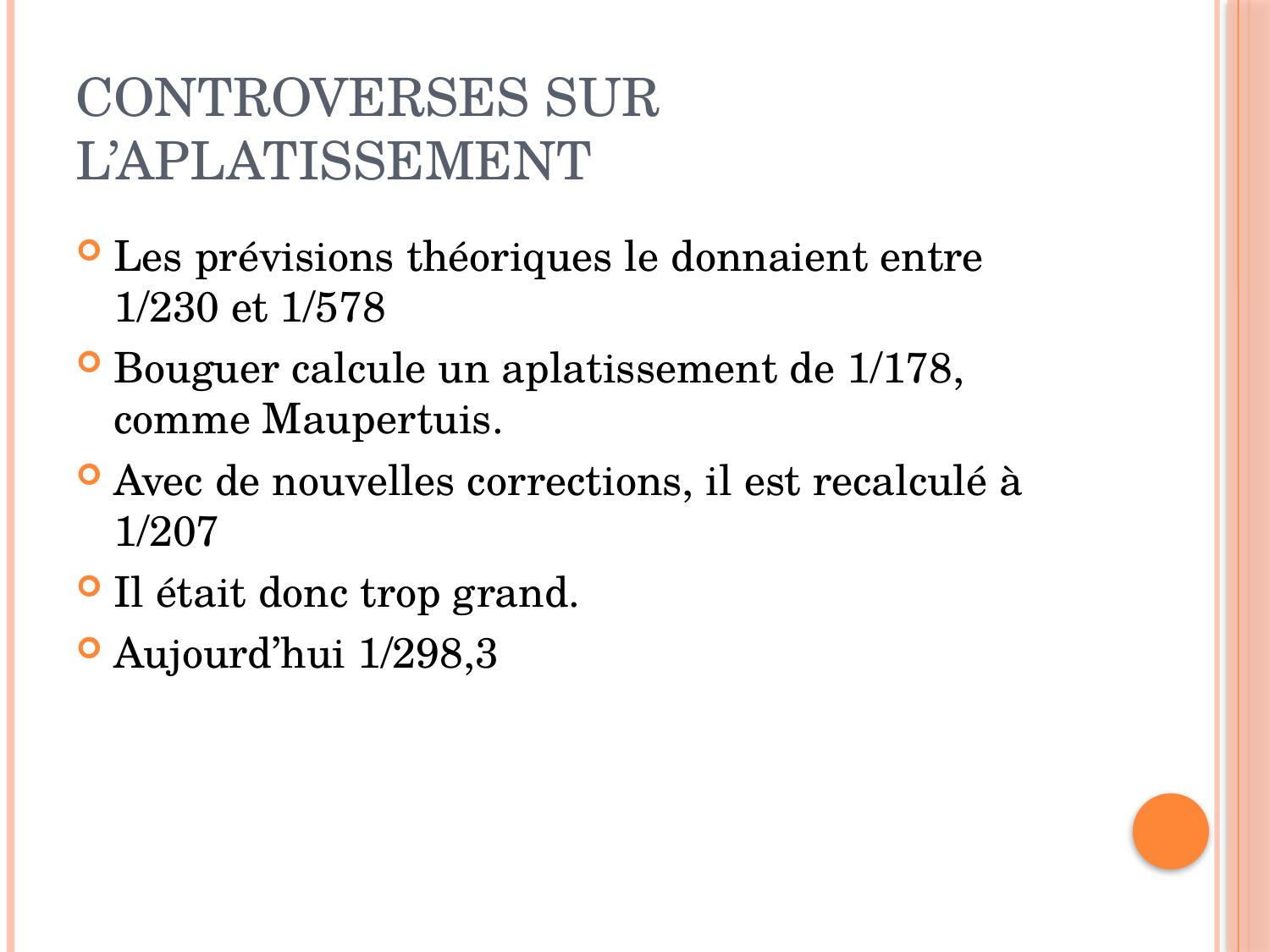

# Controverses sur l’aplatissement
Les prévisions théoriques le donnaient entre  1/230 et 1/578
Bouguer calcule un aplatissement de 1/178, comme Maupertuis.
Avec de nouvelles corrections, il est recalculé à 1/207
Il était donc trop grand.
Aujourd’hui 1/298,3